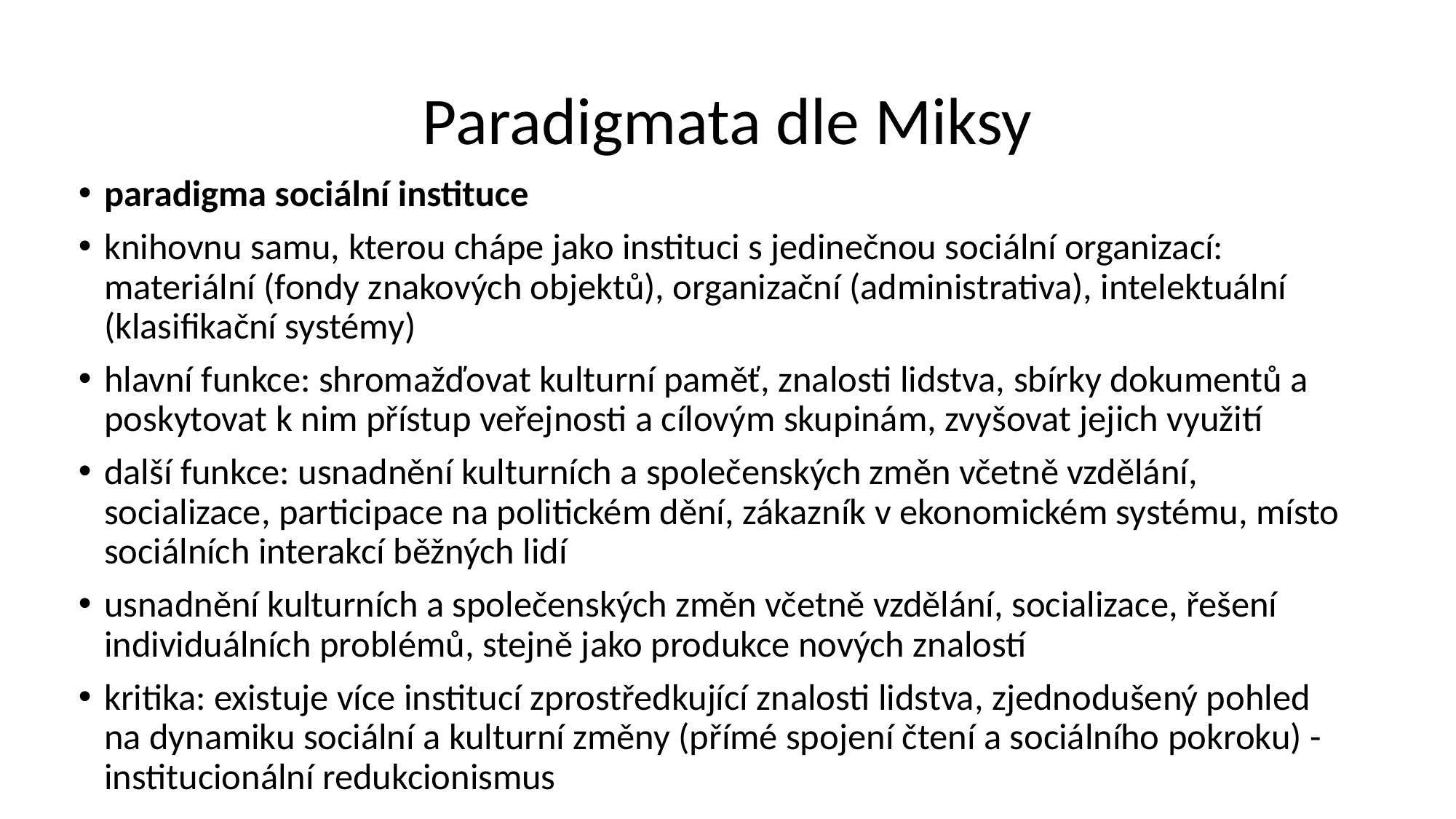

# Paradigmata dle Miksy
paradigma sociální instituce
knihovnu samu, kterou chápe jako instituci s jedinečnou sociální organizací: materiální (fondy znakových objektů), organizační (administrativa), intelektuální (klasifikační systémy)
hlavní funkce: shromažďovat kulturní paměť, znalosti lidstva, sbírky dokumentů a poskytovat k nim přístup veřejnosti a cílovým skupinám, zvyšovat jejich využití
další funkce: usnadnění kulturních a společenských změn včetně vzdělání, socializace, participace na politickém dění, zákazník v ekonomickém systému, místo sociálních interakcí běžných lidí
usnadnění kulturních a společenských změn včetně vzdělání, socializace, řešení individuálních problémů, stejně jako produkce nových znalostí
kritika: existuje více institucí zprostředkující znalosti lidstva, zjednodušený pohled na dynamiku sociální a kulturní změny (přímé spojení čtení a sociálního pokroku) - institucionální redukcionismus